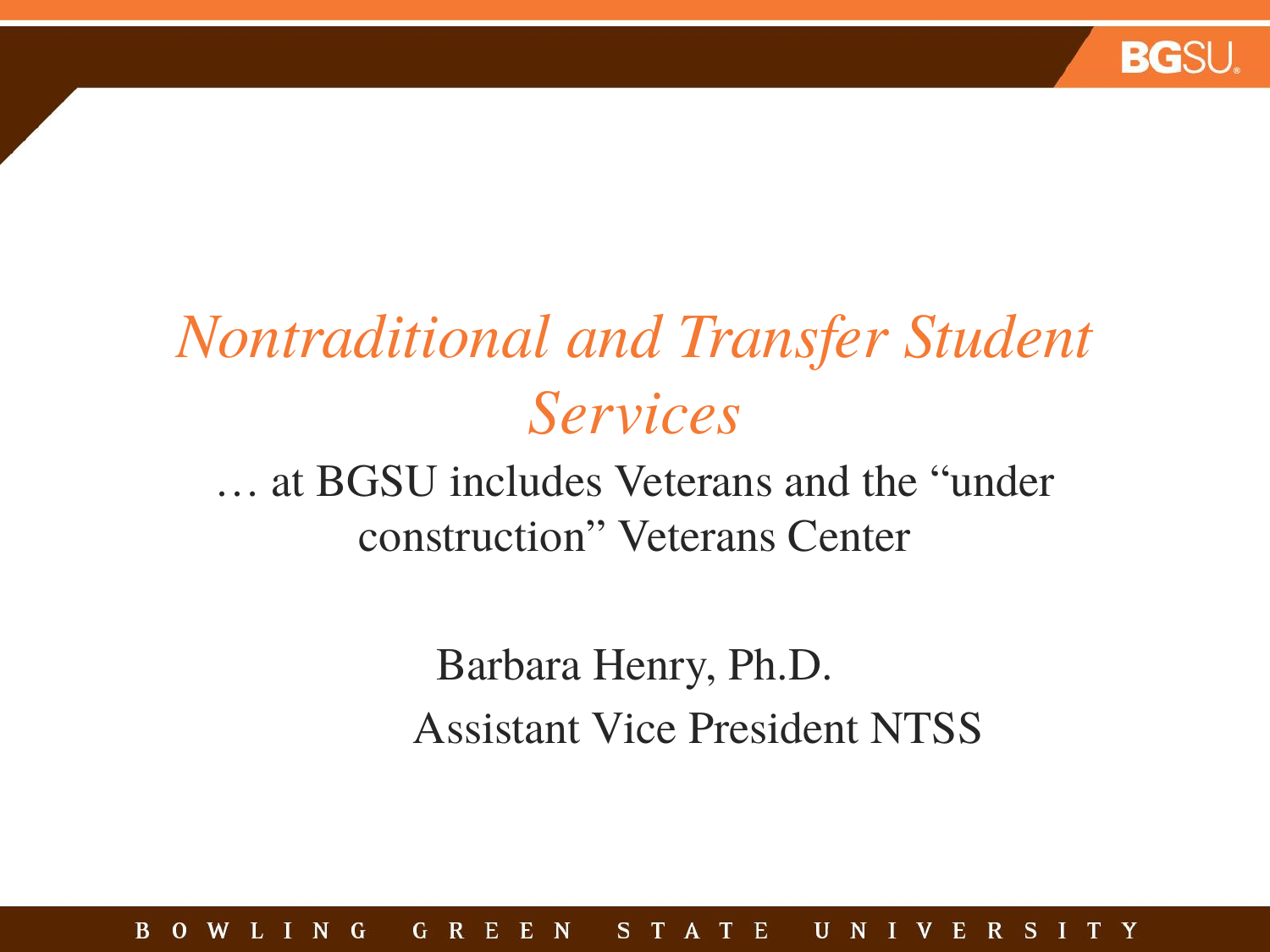

# Nontraditional and Transfer Student Services
… at BGSU includes Veterans and the “under construction” Veterans Center

Barbara Henry, Ph.D.
	Assistant Vice President NTSS